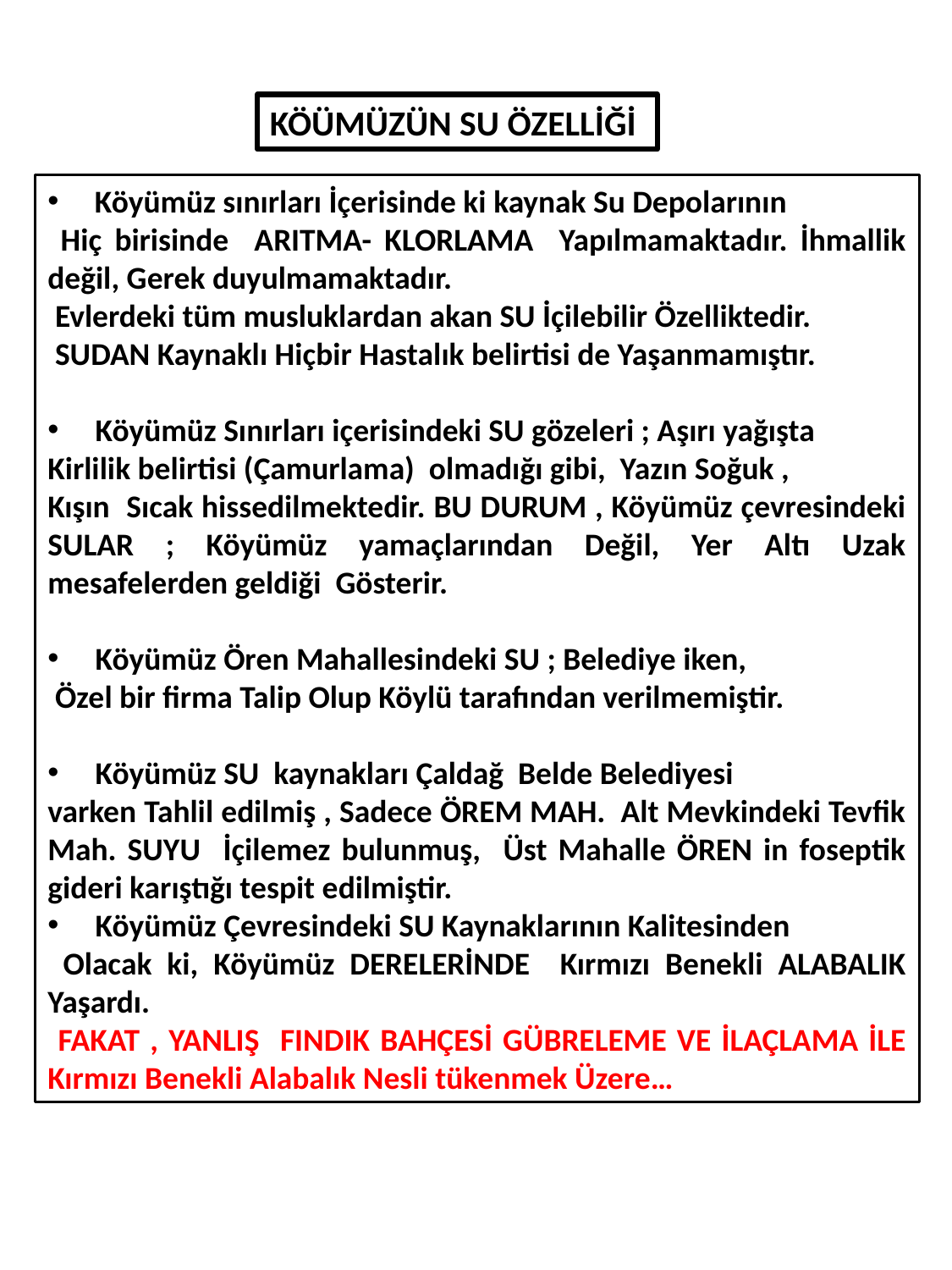

KÖÜMÜZÜN SU ÖZELLİĞİ
 Köyümüz sınırları İçerisinde ki kaynak Su Depolarının
 Hiç birisinde  ARITMA- KLORLAMA  Yapılmamaktadır. İhmallik değil, Gerek duyulmamaktadır.
 Evlerdeki tüm musluklardan akan SU İçilebilir Özelliktedir.
 SUDAN Kaynaklı Hiçbir Hastalık belirtisi de Yaşanmamıştır.

Köyümüz Sınırları içerisindeki SU gözeleri ; Aşırı yağışta
Kirlilik belirtisi (Çamurlama)  olmadığı gibi,  Yazın Soğuk ,
Kışın  Sıcak hissedilmektedir. BU DURUM , Köyümüz çevresindeki SULAR ; Köyümüz yamaçlarından Değil, Yer Altı Uzak mesafelerden geldiği  Gösterir.

Köyümüz Ören Mahallesindeki SU ; Belediye iken,
 Özel bir firma Talip Olup Köylü tarafından verilmemiştir.

Köyümüz SU  kaynakları Çaldağ  Belde Belediyesi
varken Tahlil edilmiş , Sadece ÖREM MAH.  Alt Mevkindeki Tevfik Mah. SUYU  İçilemez bulunmuş,  Üst Mahalle ÖREN in foseptik gideri karıştığı tespit edilmiştir.
Köyümüz Çevresindeki SU Kaynaklarının Kalitesinden
 Olacak ki, Köyümüz DERELERİNDE  Kırmızı Benekli ALABALIK Yaşardı.
 FAKAT , YANLIŞ  FINDIK BAHÇESİ GÜBRELEME VE İLAÇLAMA İLE Kırmızı Benekli Alabalık Nesli tükenmek Üzere…